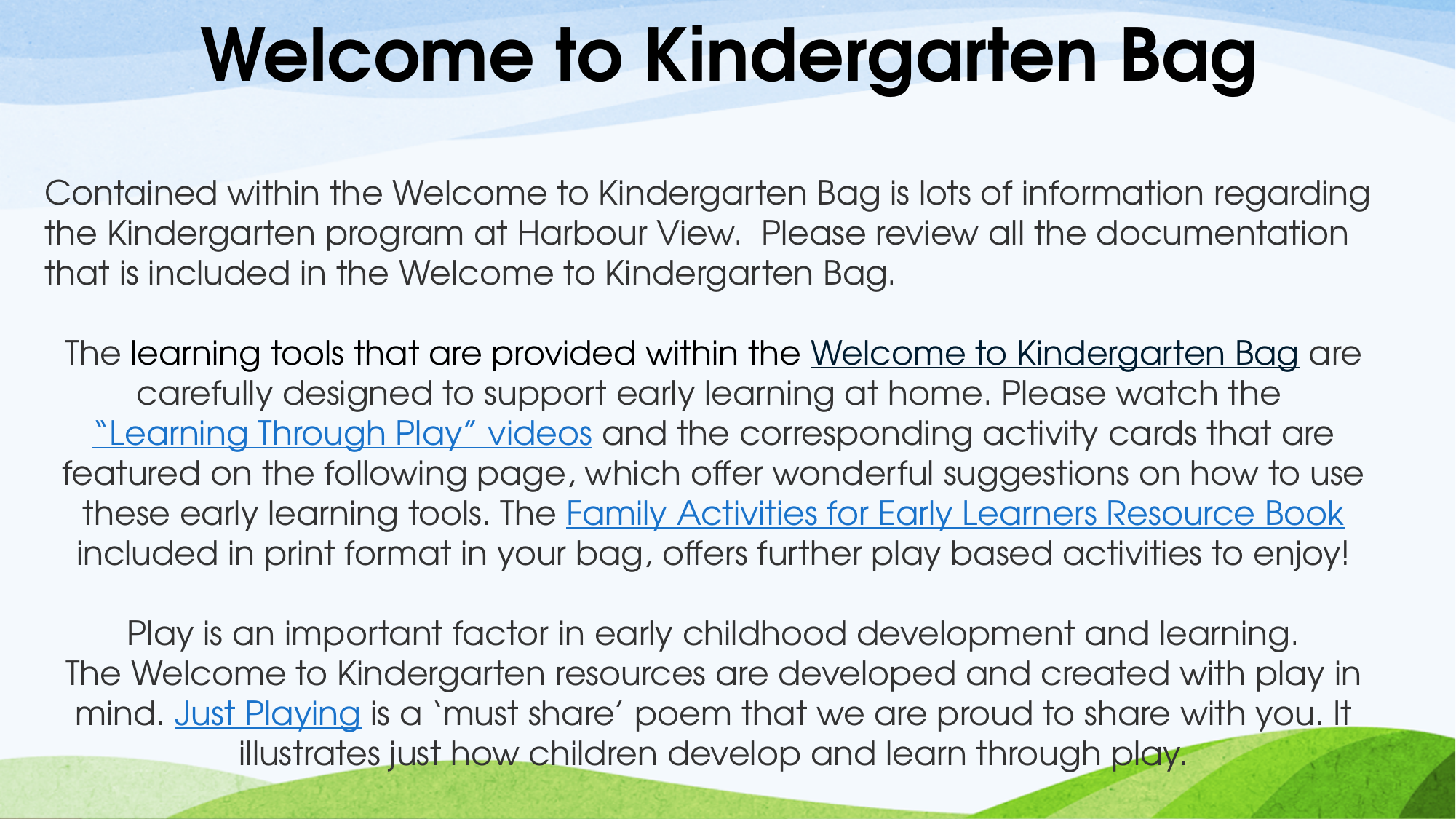

# Welcome to Kindergarten Bag
Contained within the Welcome to Kindergarten Bag is lots of information regarding the Kindergarten program at Harbour View.  Please review all the documentation that is included in the Welcome to Kindergarten Bag.

The learning tools that are provided within the Welcome to Kindergarten Bag are carefully designed to support early learning at home. Please watch the “Learning Through Play” videos and the corresponding activity cards that are featured on the following page, which offer wonderful suggestions on how to use these early learning tools. The Family Activities for Early Learners Resource Book included in print format in your bag, offers further play based activities to enjoy!
Play is an important factor in early childhood development and learning. The Welcome to Kindergarten resources are developed and created with play in mind. Just Playing is a ‘must share’ poem that we are proud to share with you. It illustrates just how children develop and learn through play.